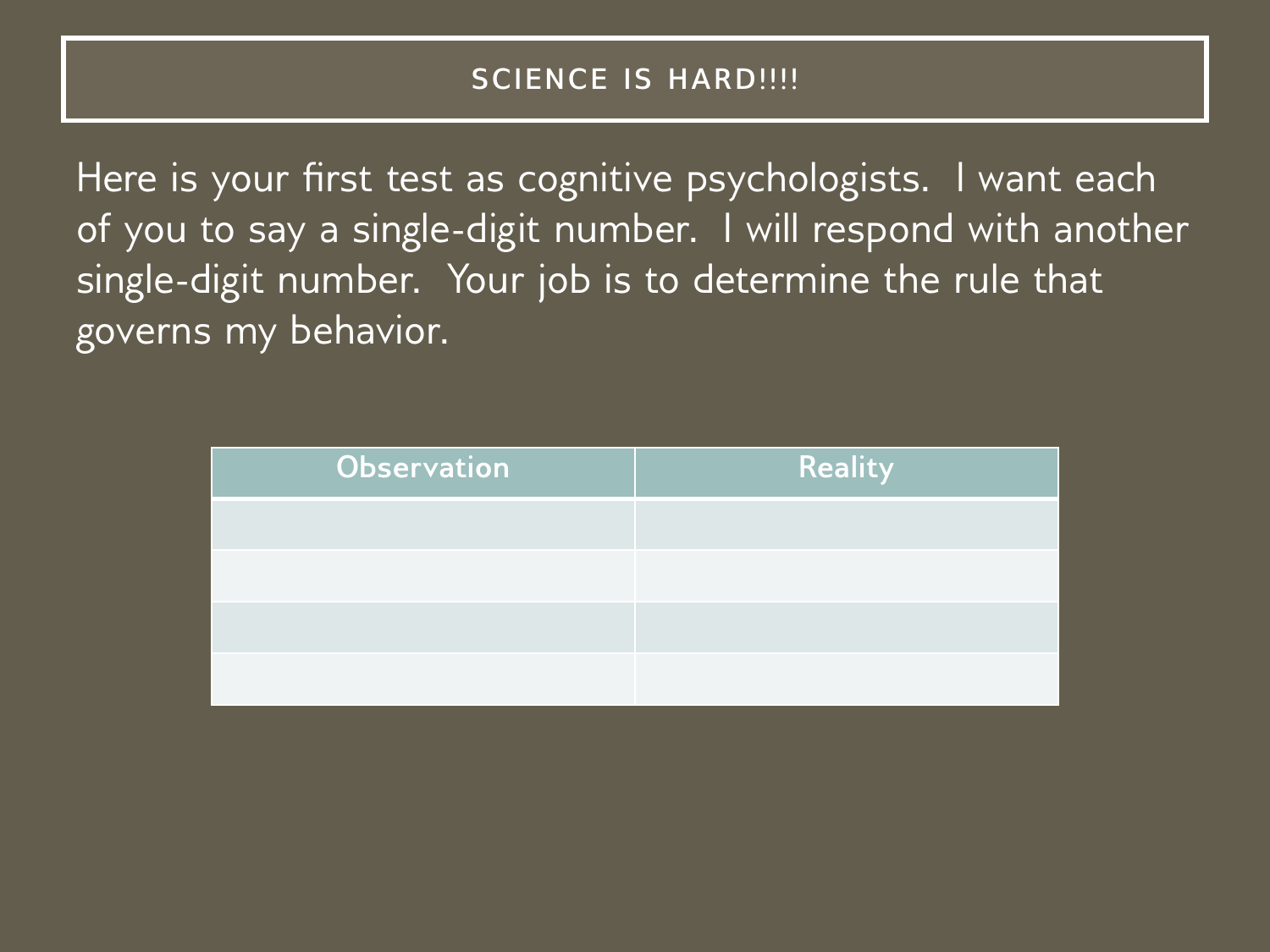

# Science is hard!!!!
Here is your first test as cognitive psychologists.  I want each of you to say a single-digit number.  I will respond with another single-digit number.  Your job is to determine the rule that governs my behavior.

| Observation | Reality |
| --- | --- |
|  |  |
|  |  |
|  |  |
|  |  |